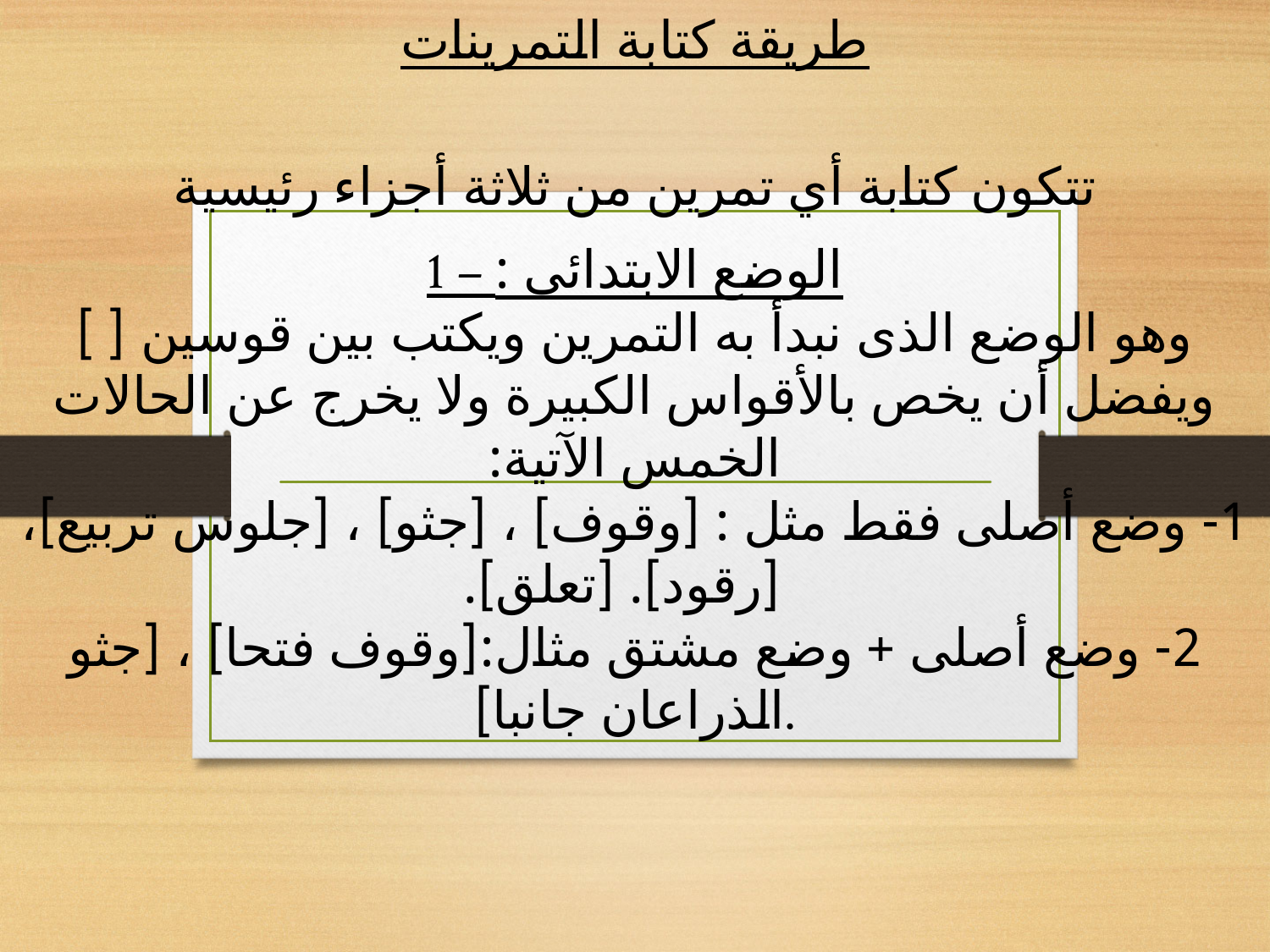

طريقة كتابة التمرينات
تتكون كتابة أي تمرين من ثلاثة أجزاء رئيسية
1 – الوضع الابتدائى :
وهو الوضع الذى نبدأ به التمرين ويكتب بين قوسين [ ] ويفضل أن يخص بالأقواس الكبيرة ولا يخرج عن الحالات الخمس الآتية:
1- وضع أصلى فقط مثل : [وقوف] ، [جثو] ، [جلوس تربيع]،[رقود]. [تعلق].
2- وضع أصلى + وضع مشتق مثال:[وقوف فتحا] ، [جثو الذراعان جانبا].